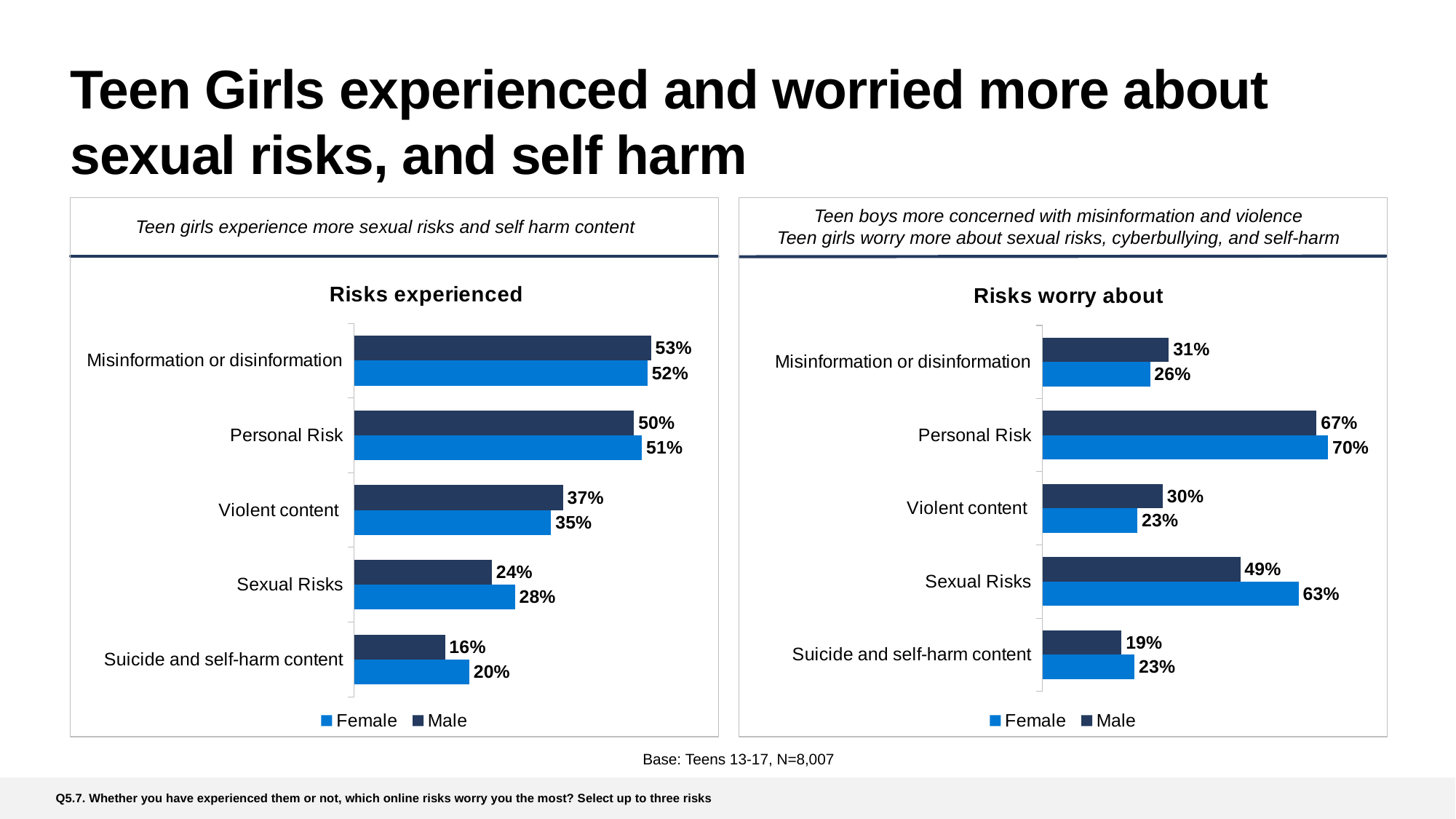

# Teen Girls experienced and worried more about sexual risks, and self harm

### Chart: Risks experienced

| Category | Male | Female |
|---|---|---|
| Misinformation or disinformation | 0.526 | 0.52 |
| Personal Risk | 0.496 | 0.51 |
| Violent content  | 0.37 | 0.349 |
| Sexual Risks | 0.244 | 0.285 |
| Suicide and self-harm content | 0.161 | 0.204 |

### Chart: Risks worry about

| Category | Male | Female |
|---|---|---|
| Misinformation or disinformation | 0.31 | 0.264 |
| Personal Risk | 0.672 | 0.7 |
| Violent content  | 0.295 | 0.233 |
| Sexual Risks | 0.485 | 0.628 |
| Suicide and self-harm content | 0.194 | 0.226 |
Teen boys more concerned with misinformation and violence
Teen girls worry more about sexual risks, cyberbullying, and self-harm
Teen girls experience more sexual risks and self harm content
Base: Teens 13-17, N=8,007

Q5.7. Whether you have experienced them or not, which online risks worry you the most? Select up to three risks